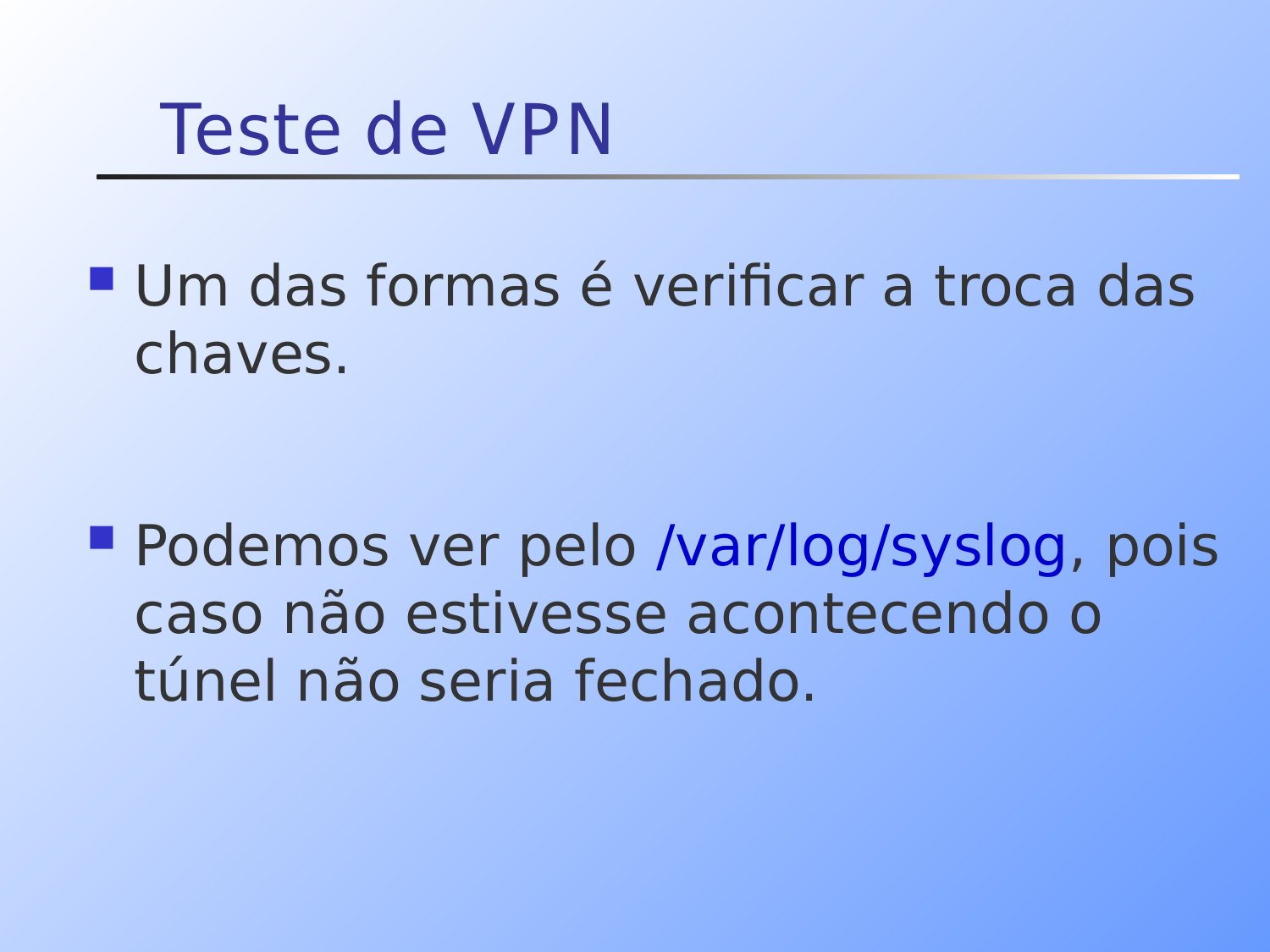

# Teste de VPN
Um das formas é verificar a troca das chaves.

Podemos ver pelo /var/log/syslog, pois caso não estivesse acontecendo o túnel não seria fechado.